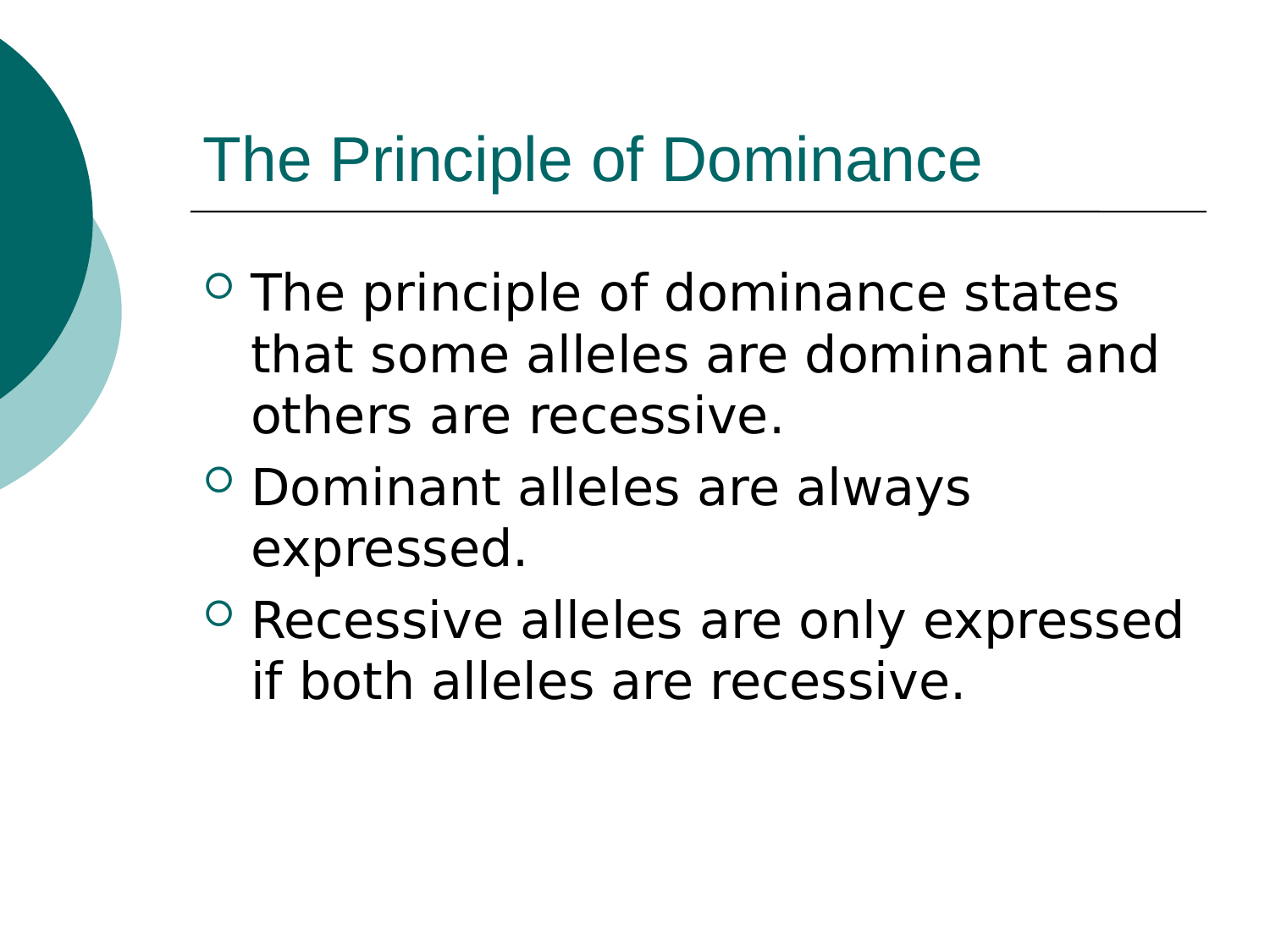

# The Principle of Dominance
The principle of dominance states that some alleles are dominant and others are recessive.
Dominant alleles are always expressed.
Recessive alleles are only expressed if both alleles are recessive.